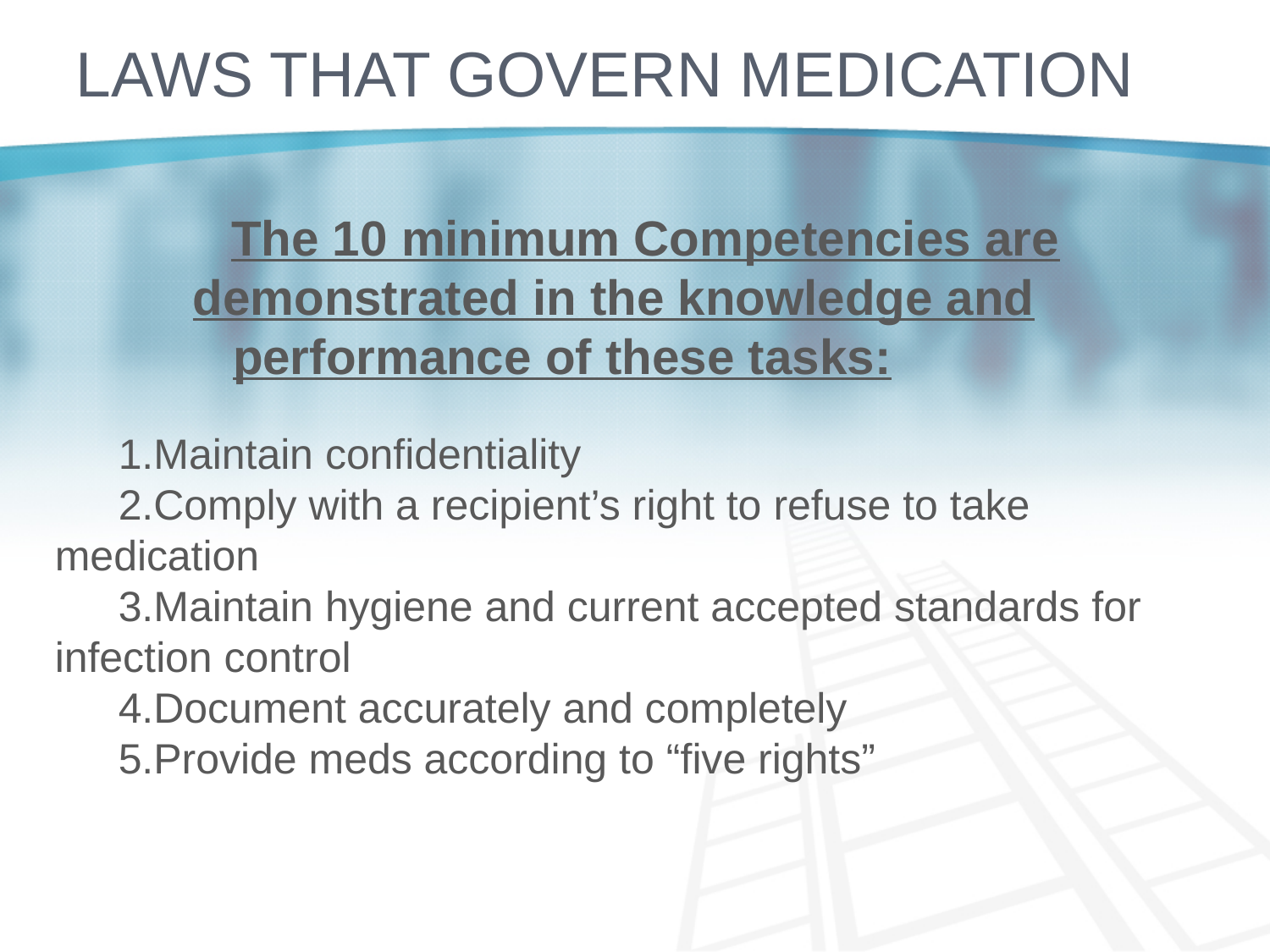

# LAWS THAT GOVERN MEDICATION
The 10 minimum Competencies are demonstrated in the knowledge and performance of these tasks:

Maintain confidentiality
Comply with a recipient’s right to refuse to take medication
Maintain hygiene and current accepted standards for infection control
Document accurately and completely
Provide meds according to “five rights”